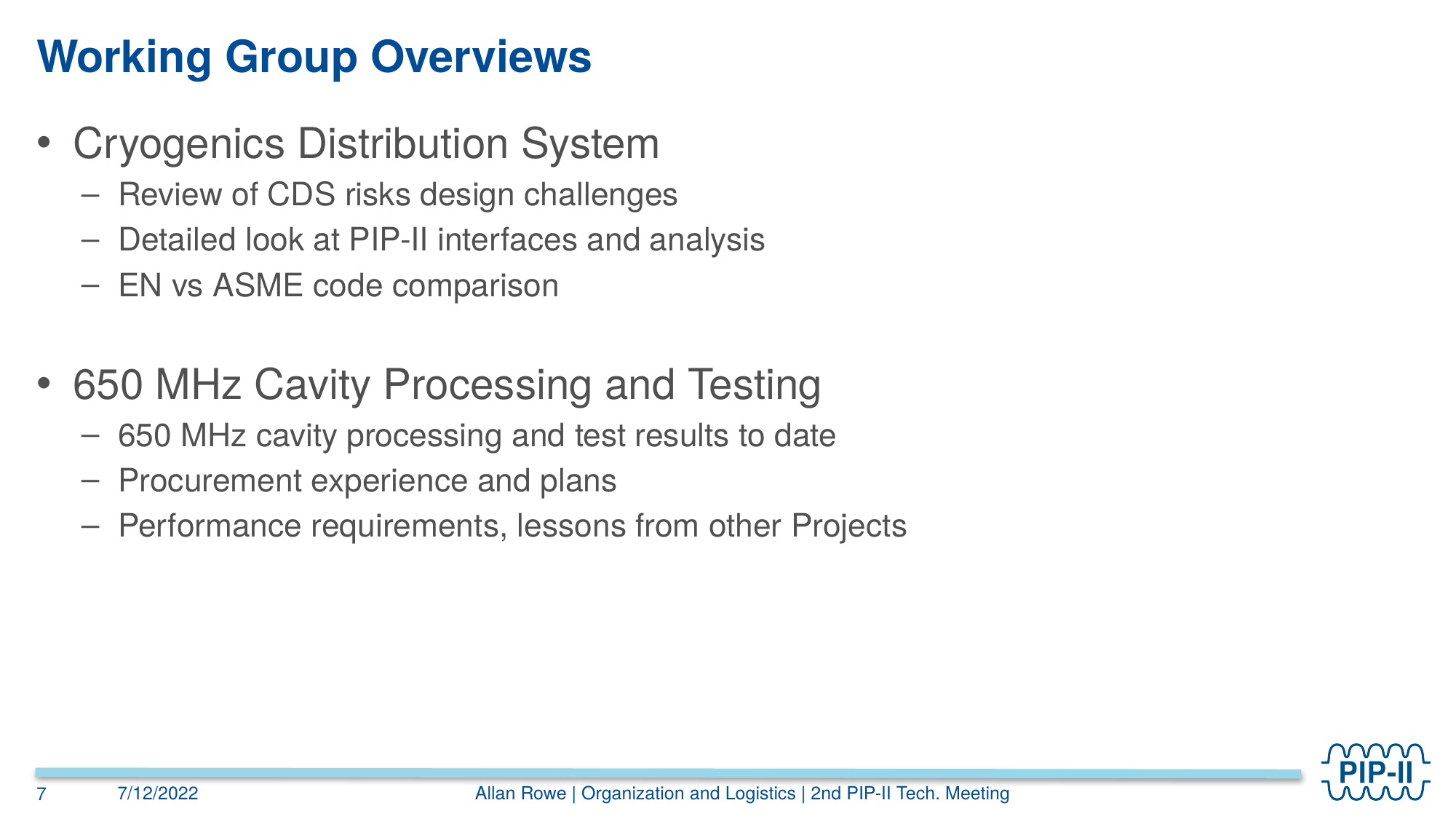

# Working Group Overviews
Cryogenics Distribution System
Review of CDS risks design challenges
Detailed look at PIP-II interfaces and analysis
EN vs ASME code comparison

650 MHz Cavity Processing and Testing
650 MHz cavity processing and test results to date
Procurement experience and plans
Performance requirements, lessons from other Projects

Allan Rowe | Organization and Logistics | 2nd PIP-II Tech. Meeting
7/12/2022
7